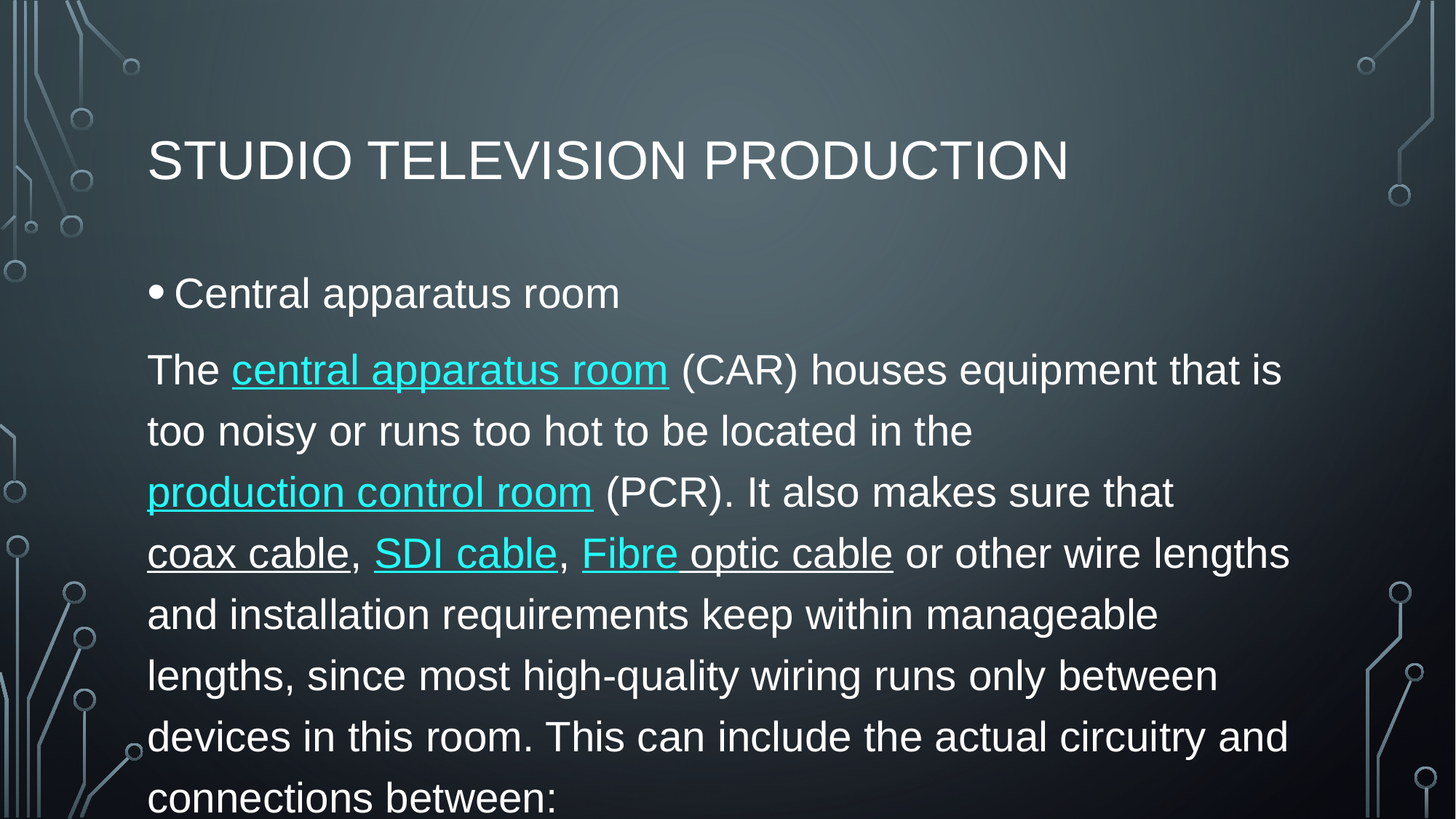

# Studio television production
Central apparatus room
The central apparatus room (CAR) houses equipment that is too noisy or runs too hot to be located in the production control room (PCR). It also makes sure that coax cable, SDI cable, Fibre optic cable or other wire lengths and installation requirements keep within manageable lengths, since most high-quality wiring runs only between devices in this room. This can include the actual circuitry and connections between: